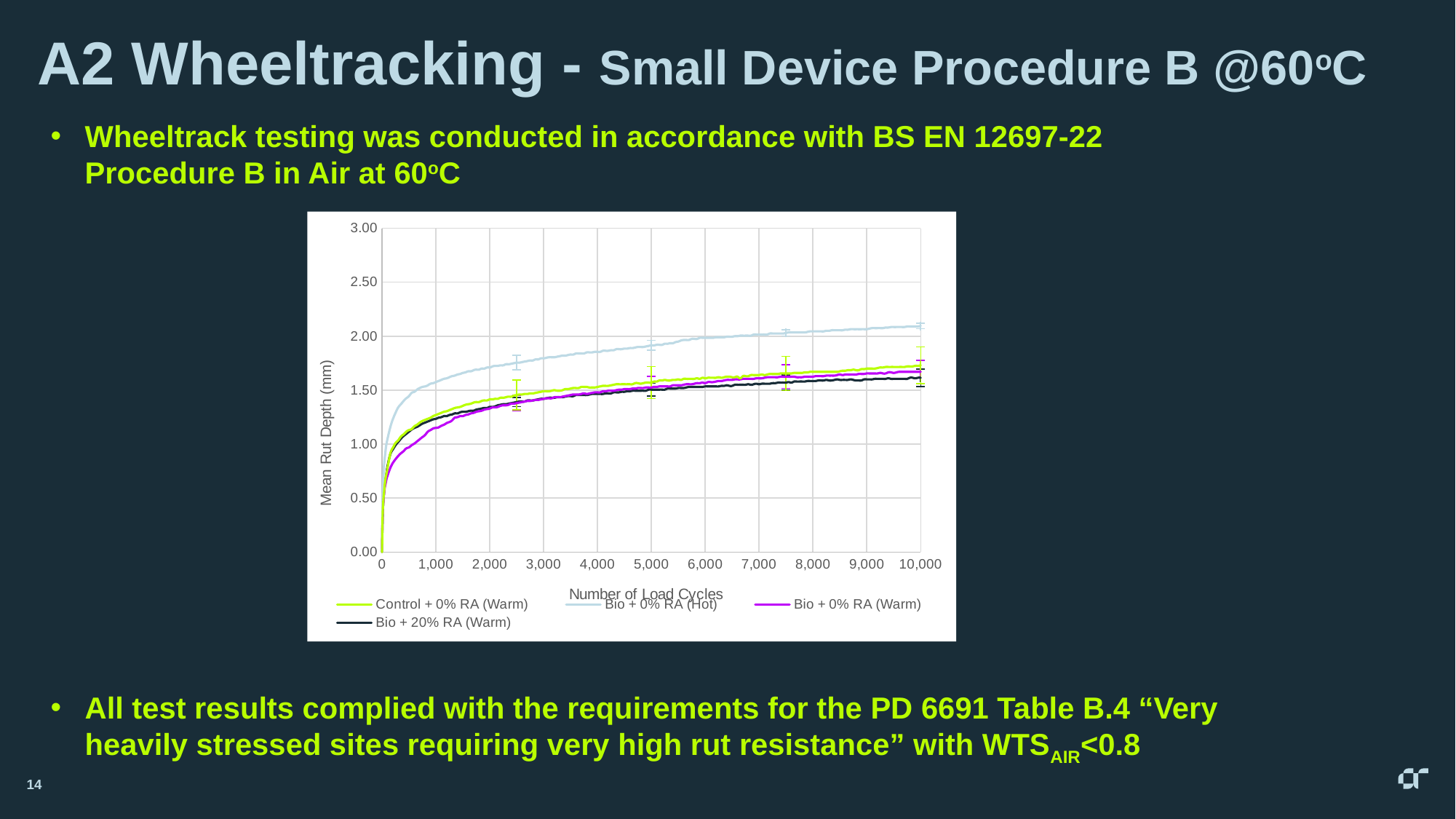

A2 Wheeltracking - Small Device Procedure B @60oC
Wheeltrack testing was conducted in accordance with BS EN 12697-22 Procedure B in Air at 60oC

All test results complied with the requirements for the PD 6691 Table B.4 “Very heavily stressed sites requiring very high rut resistance” with WTSAIR<0.8

### Chart

| Category | Control + 0% RA (Warm)  | Bio + 0% RA (Hot)  | Bio + 0% RA (Warm)  | Bio + 20% RA (Warm)  | Error Control + 0% RA (Warm)  | Error Bio + 0% RA (Hot)  | Error Bio + 0% RA (Warm)  | Error Bio + 20% RA (Warm)  |
|---|---|---|---|---|---|---|---|---|
14